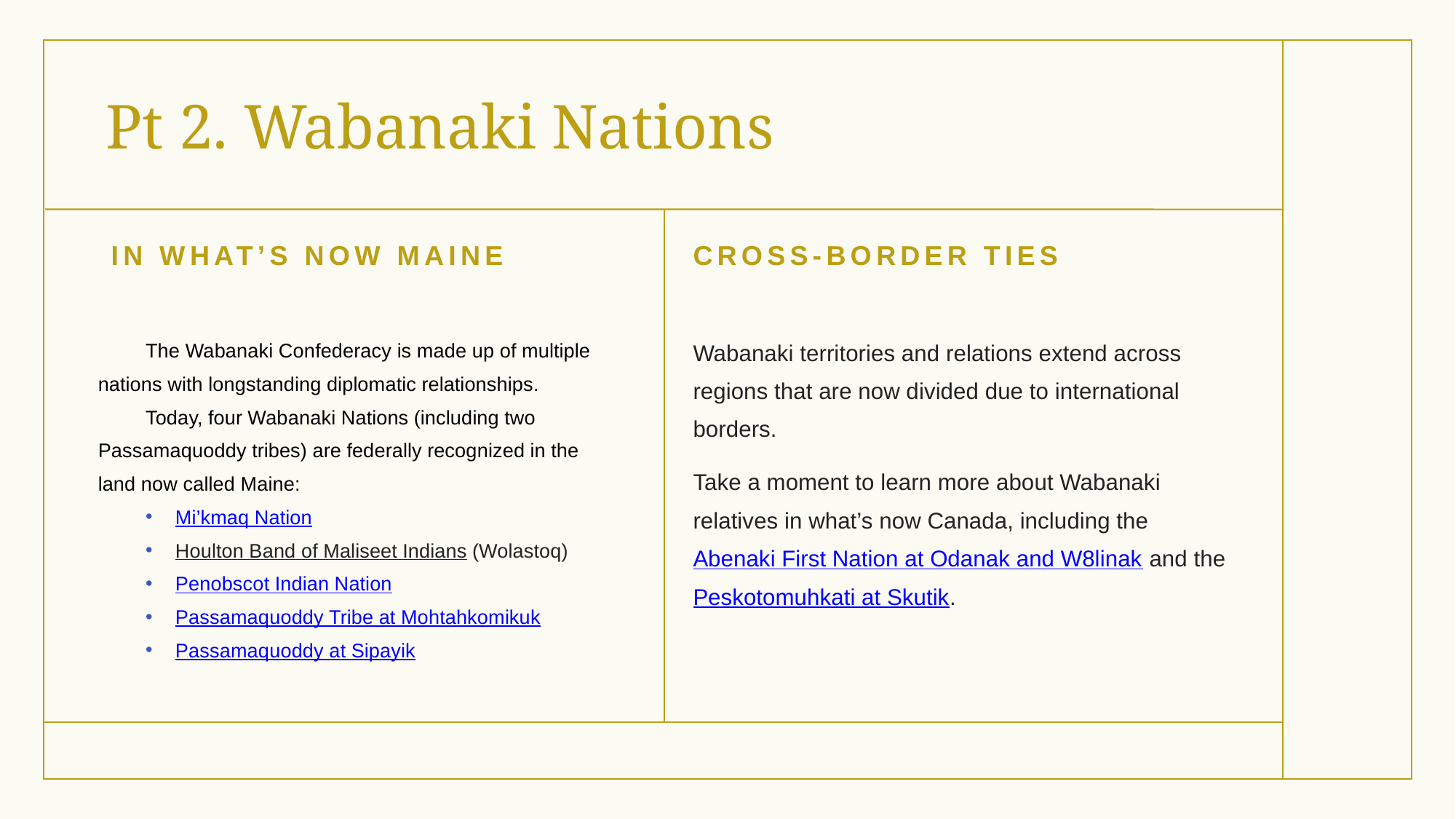

# Pt 2. Wabanaki Nations
In What’s now Maine
Cross-border ties
Wabanaki territories and relations extend across regions that are now divided due to international borders.
Take a moment to learn more about Wabanaki relatives in what’s now Canada, including the Abenaki First Nation at Odanak and W8linak and the Peskotomuhkati at Skutik.
The Wabanaki Confederacy is made up of multiple nations with longstanding diplomatic relationships.
Today, four Wabanaki Nations (including two Passamaquoddy tribes) are federally recognized in the land now called Maine:
Mi’kmaq Nation
Houlton Band of Maliseet Indians (Wolastoq)
Penobscot Indian Nation
Passamaquoddy Tribe at Mohtahkomikuk
Passamaquoddy at Sipayik
10